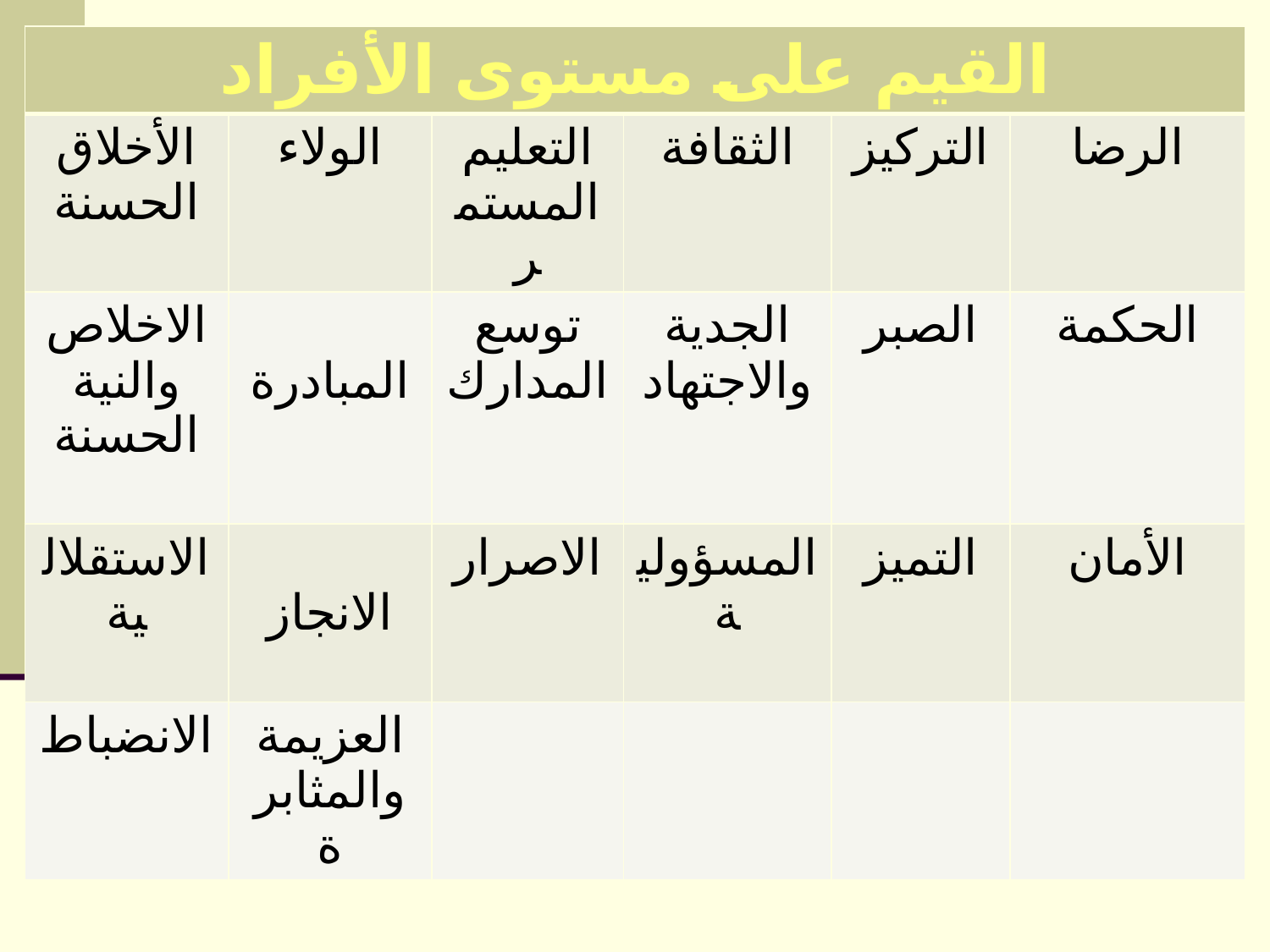

| القيم على مستوى الأفراد |  |  |  |  |  |
| --- | --- | --- | --- | --- | --- |
| الأخلاق الحسنة | الولاء | التعليم المستمر | الثقافة | التركيز | الرضا |
| الاخلاص والنية الحسنة | المبادرة | توسع المدارك | الجدية والاجتهاد | الصبر | الحكمة |
| الاستقلالية | الانجاز | الاصرار | المسؤولية | التميز | الأمان |
| الانضباط | العزيمة والمثابرة |  |  |  |  |